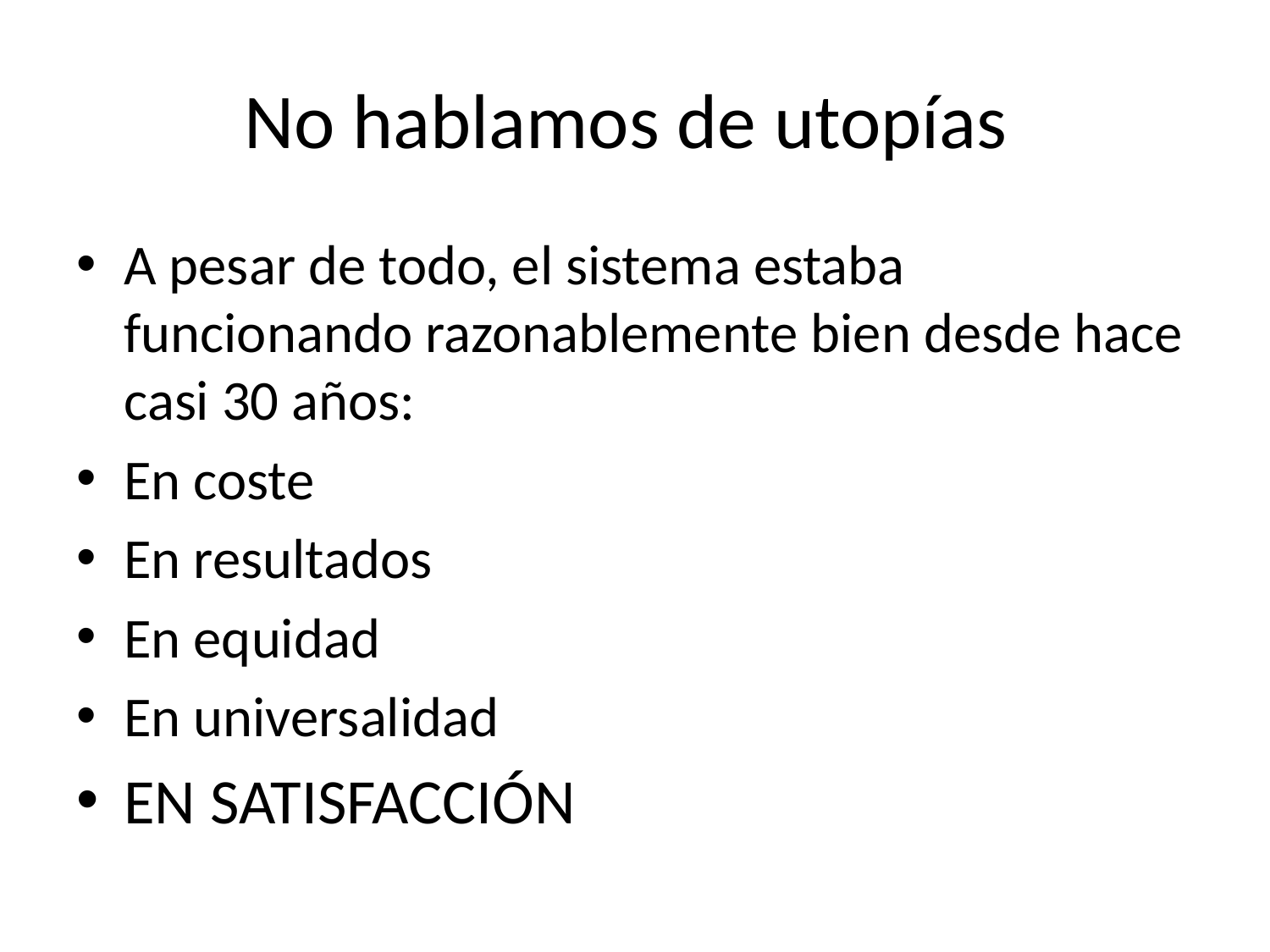

# No hablamos de utopías
A pesar de todo, el sistema estaba funcionando razonablemente bien desde hace casi 30 años:
En coste
En resultados
En equidad
En universalidad
EN SATISFACCIÓN